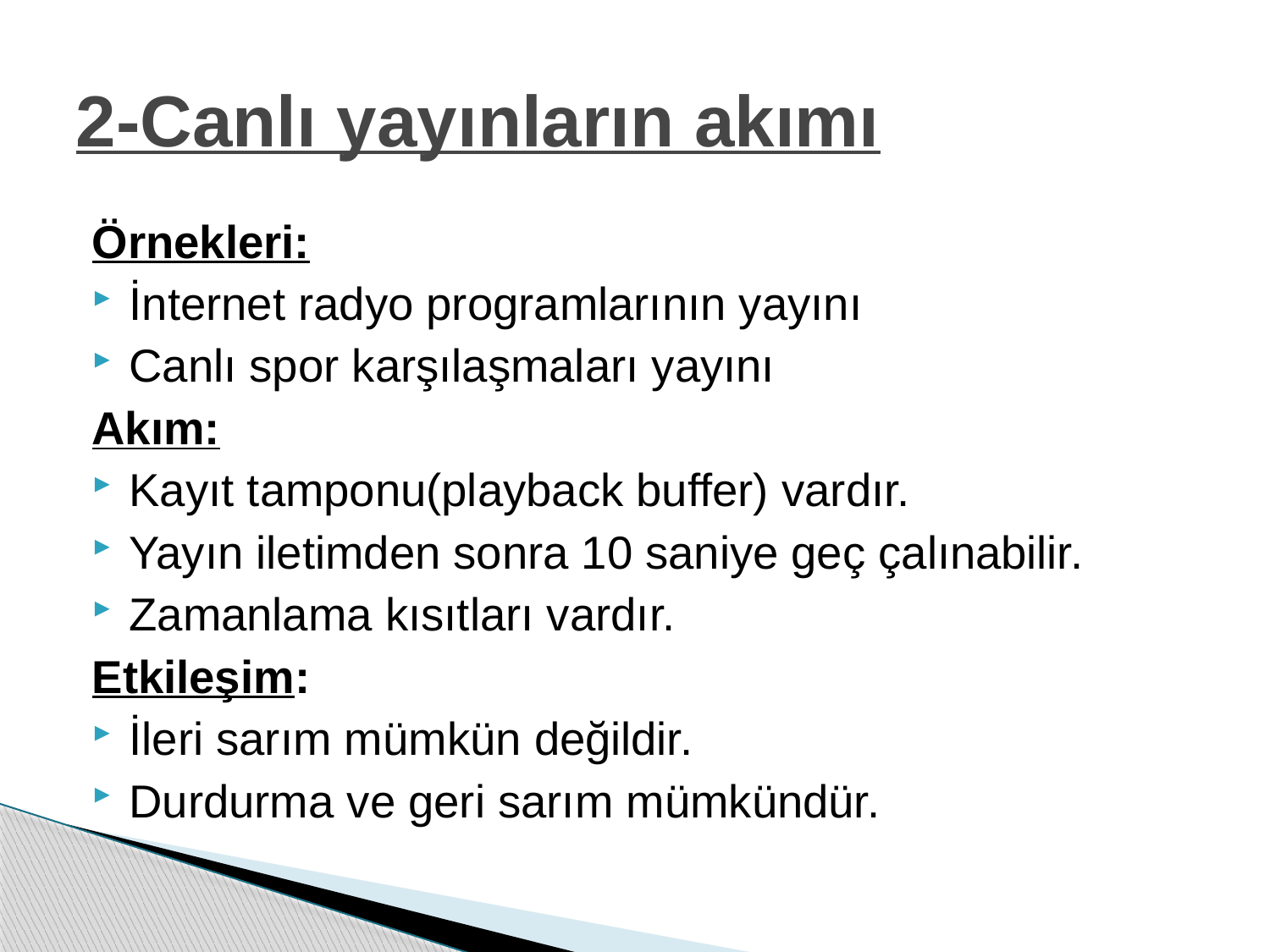

# 2-Canlı yayınların akımı
Örnekleri:
İnternet radyo programlarının yayını
Canlı spor karşılaşmaları yayını
Akım:
Kayıt tamponu(playback buffer) vardır.
Yayın iletimden sonra 10 saniye geç çalınabilir.
Zamanlama kısıtları vardır.
Etkileşim:
İleri sarım mümkün değildir.
Durdurma ve geri sarım mümkündür.